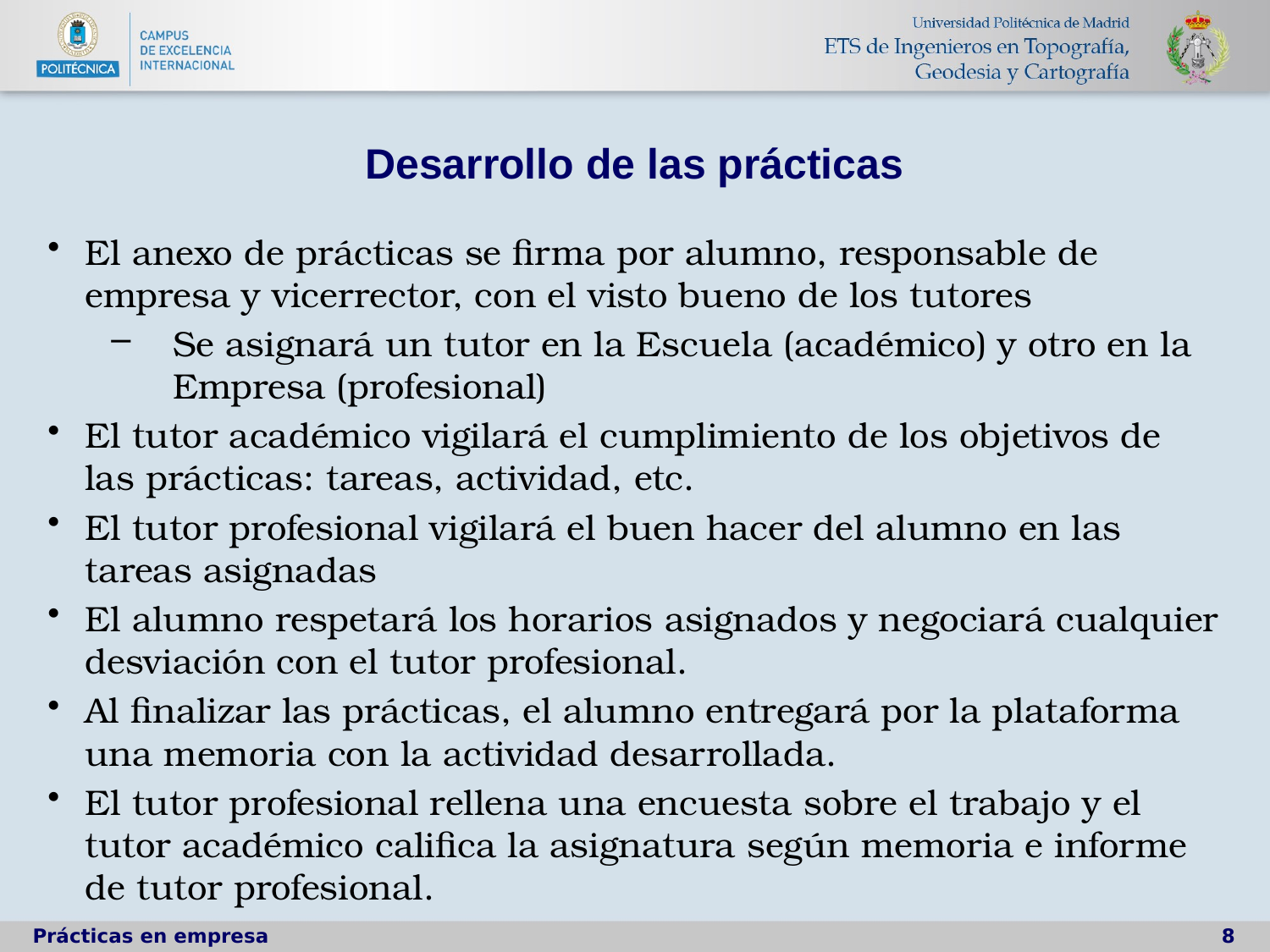

# Desarrollo de las prácticas
El anexo de prácticas se firma por alumno, responsable de empresa y vicerrector, con el visto bueno de los tutores
Se asignará un tutor en la Escuela (académico) y otro en la Empresa (profesional)
El tutor académico vigilará el cumplimiento de los objetivos de las prácticas: tareas, actividad, etc.
El tutor profesional vigilará el buen hacer del alumno en las tareas asignadas
El alumno respetará los horarios asignados y negociará cualquier desviación con el tutor profesional.
Al finalizar las prácticas, el alumno entregará por la plataforma una memoria con la actividad desarrollada.
El tutor profesional rellena una encuesta sobre el trabajo y el tutor académico califica la asignatura según memoria e informe de tutor profesional.